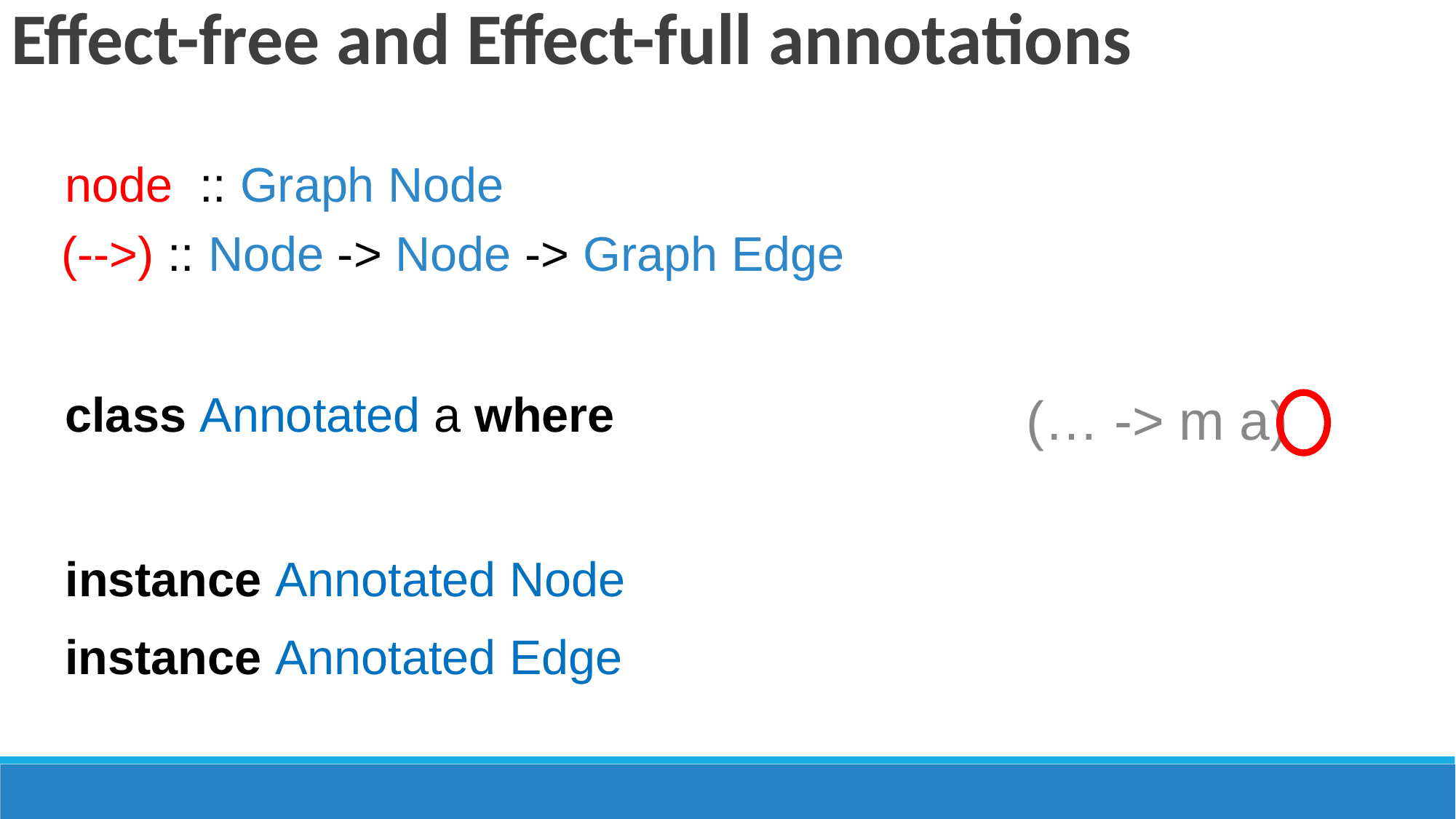

Effect-free and Effect-full annotations
node  :: Graph Node
(-->) :: Node -> Node -> Graph Edge
class Annotated a where
(… -> m a)

instance Annotated Node

instance Annotated Edge